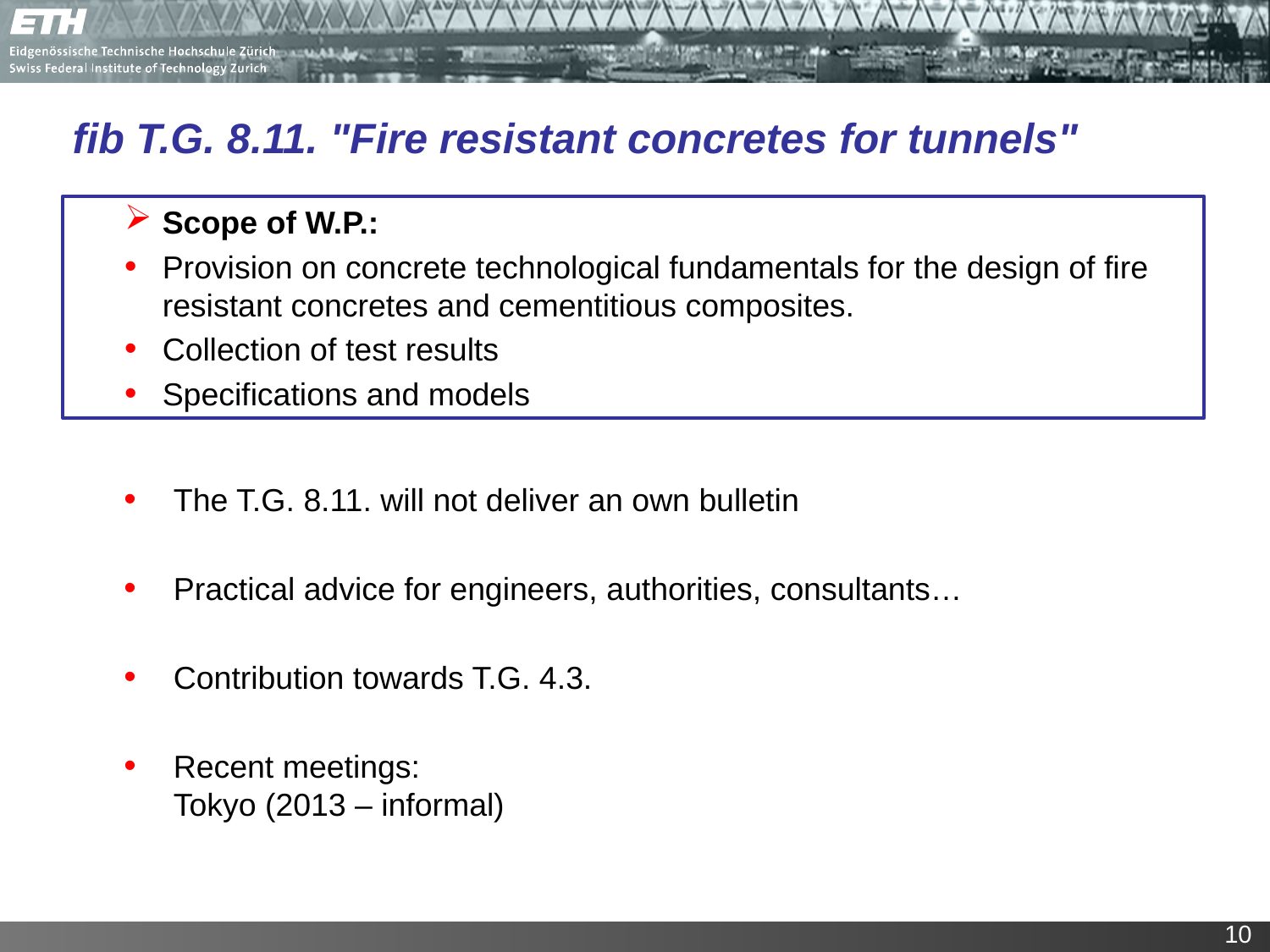

fib T.G. 8.11. "Fire resistant concretes for tunnels"

The T.G. 8.11. will not deliver an own bulletin

Practical advice for engineers, authorities, consultants…

Contribution towards T.G. 4.3.

Recent meetings:
Tokyo (2013 – informal)
Scope of W.P.:
Provision on concrete technological fundamentals for the design of fire resistant concretes and cementitious composites.
Collection of test results
Specifications and models
10